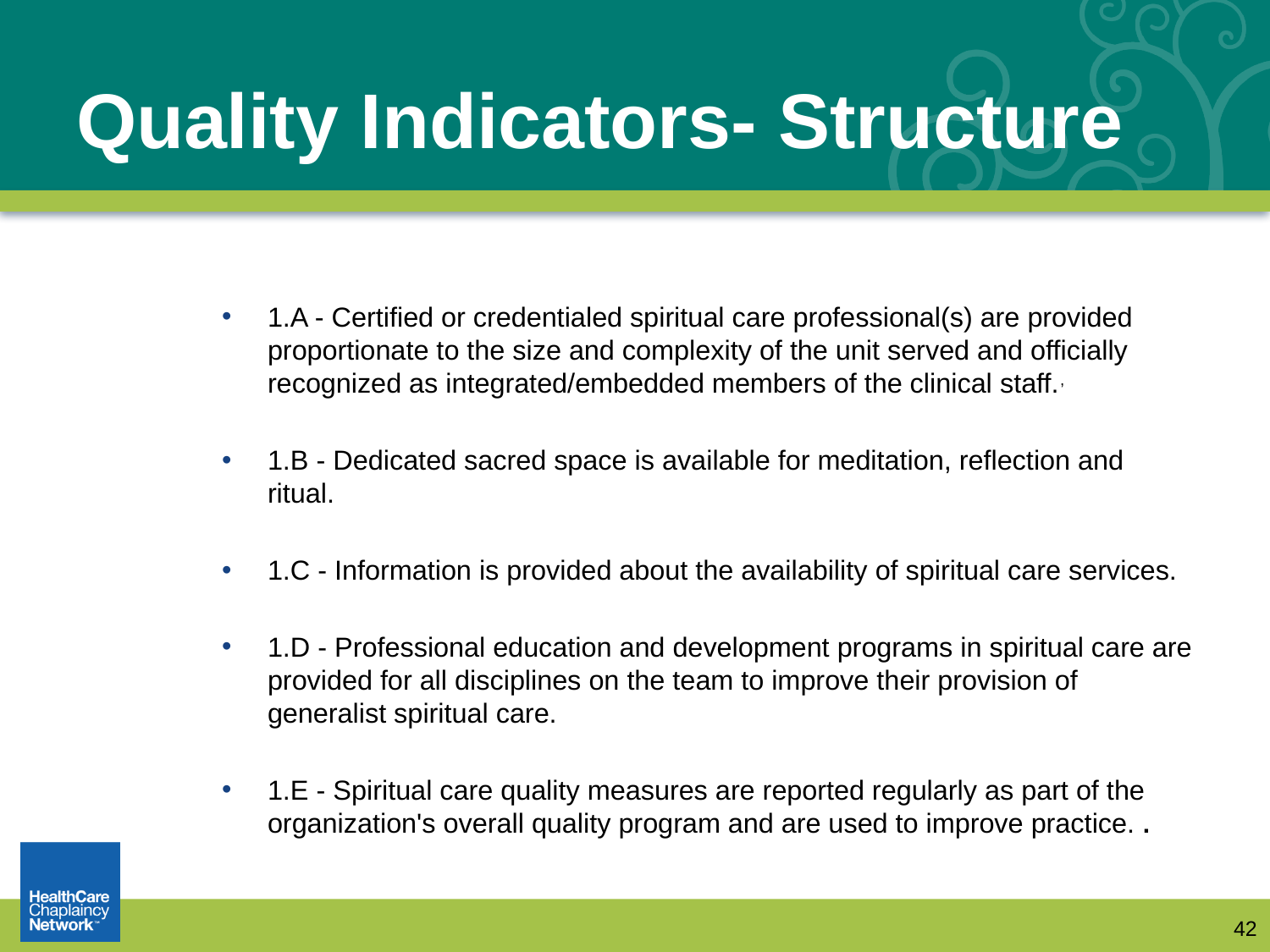

# Quality Indicators- Structure

1.A - Certified or credentialed spiritual care professional(s) are provided proportionate to the size and complexity of the unit served and officially recognized as integrated/embedded members of the clinical staff.,

1.B - Dedicated sacred space is available for meditation, reflection and ritual.

1.C - Information is provided about the availability of spiritual care services.

1.D - Professional education and development programs in spiritual care are provided for all disciplines on the team to improve their provision of generalist spiritual care.

1.E - Spiritual care quality measures are reported regularly as part of the organization's overall quality program and are used to improve practice. .